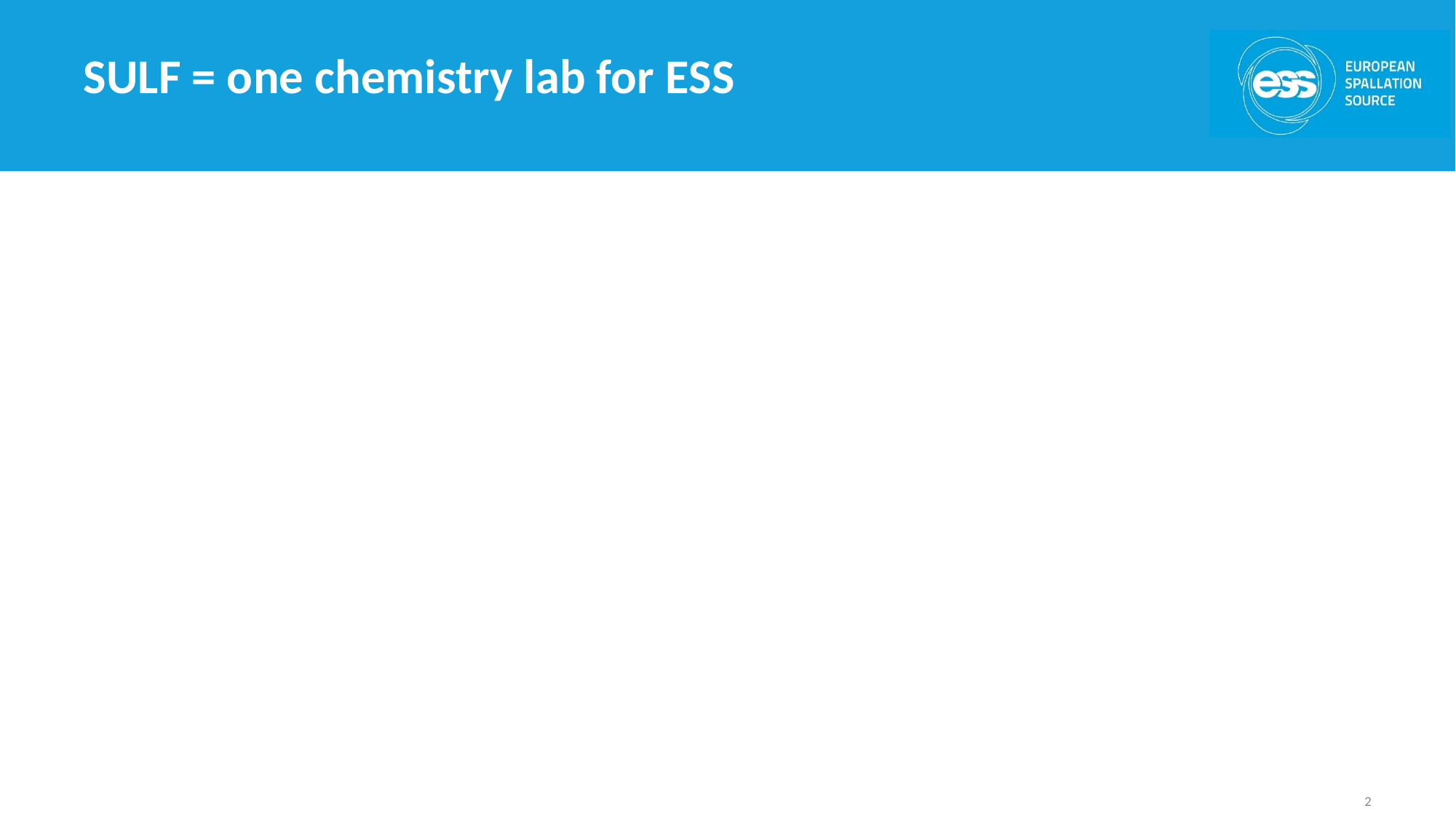

# SULF = one chemistry lab for ESS

REASONS to have one chemistry lab for all ESS instead of several small scale labs in each division:
The expertise is and will be in SULF as shown by various involvements, nationally and internationally.
Having to go to an outside lab is expensive and takes longer.
Activated materials cannot easily be sent outside.

We have the expertise and the experience
Neutron scattering and working at chemistry labs of neutron sources (with involvement of chemistry work for accelerator and target)
Internal and external collaborations/projects
Very close collaborations with sample environment and materials group will benefit both sides.

External collaborations , grants, projects
Will help us build up a user base in Sweden by educating local users on neutron scattering and assisting with their beamtime preparation  –> SULF benefit: equipment, “advertisement” and gaining expertise
Will and is assisting us in buying equipmen
2